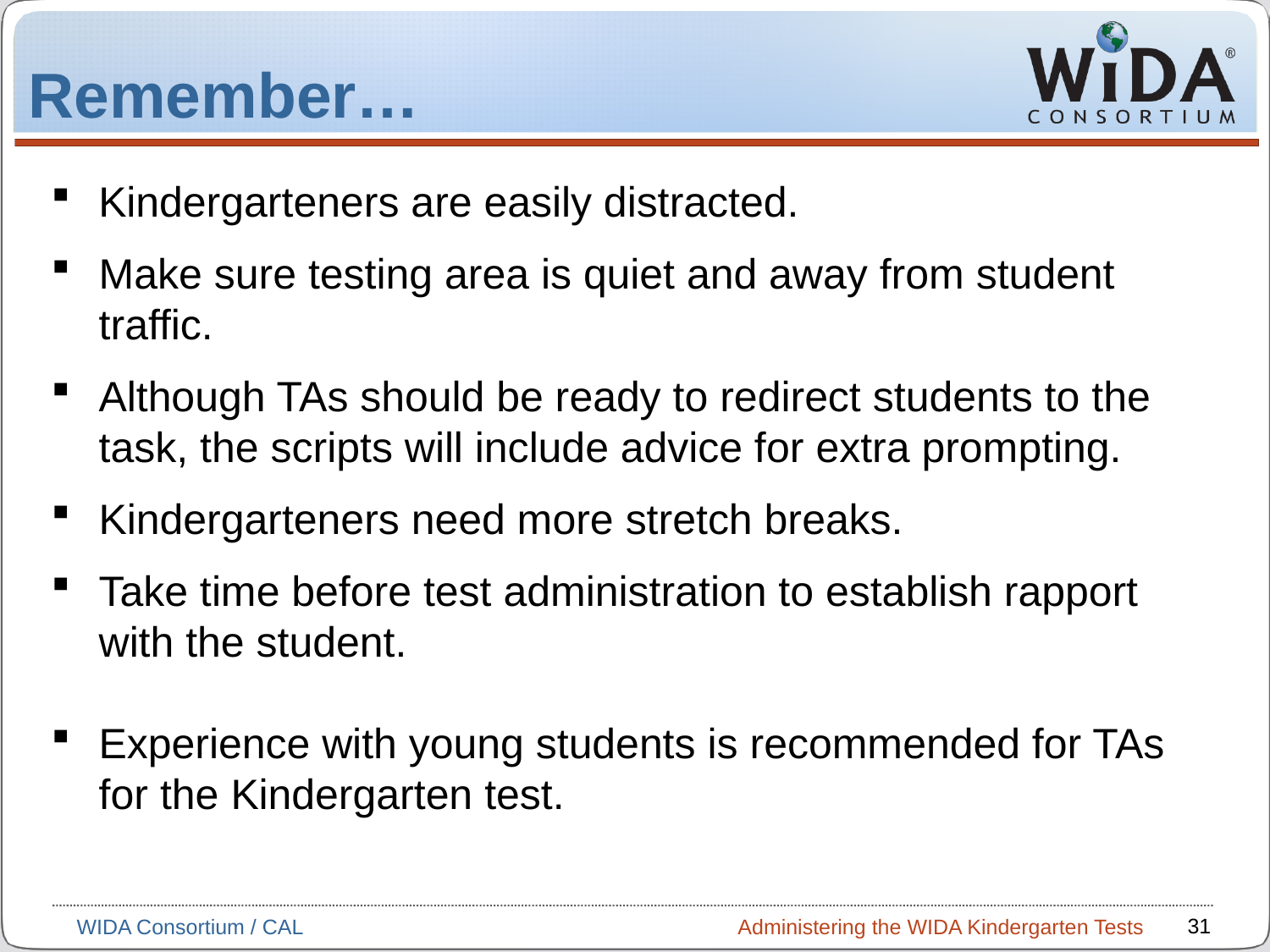

# Remember…
Kindergarteners are easily distracted.
Make sure testing area is quiet and away from student traffic.
Although TAs should be ready to redirect students to the task, the scripts will include advice for extra prompting.
Kindergarteners need more stretch breaks.
Take time before test administration to establish rapport with the student.

Experience with young students is recommended for TAs for the Kindergarten test.